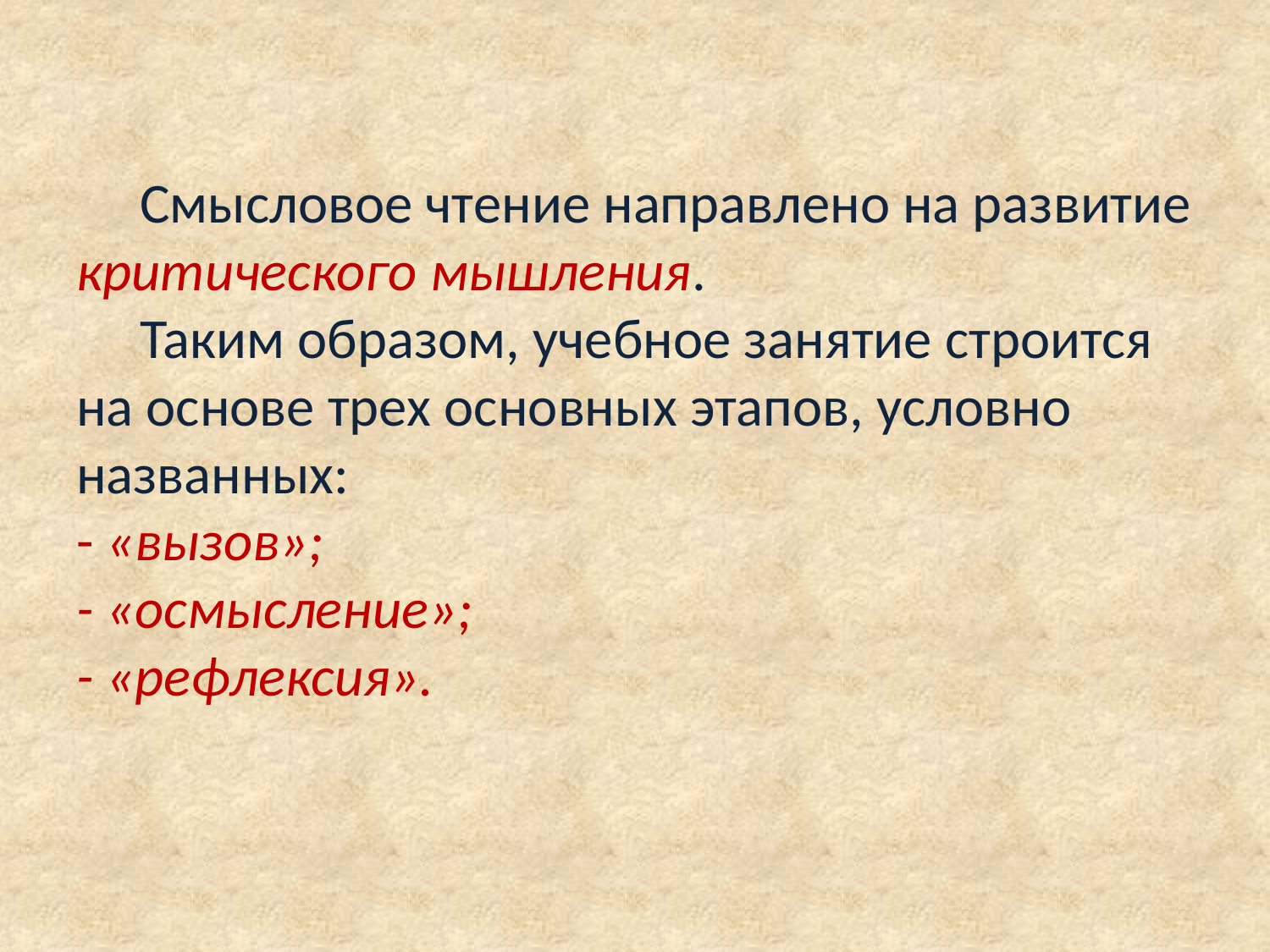

# Смысловое чтение направлено на развитие критического мышления. Таким образом, учебное занятие строится на основе трех основных этапов, условно названных: - «вызов»; - «осмысление»; - «рефлексия».